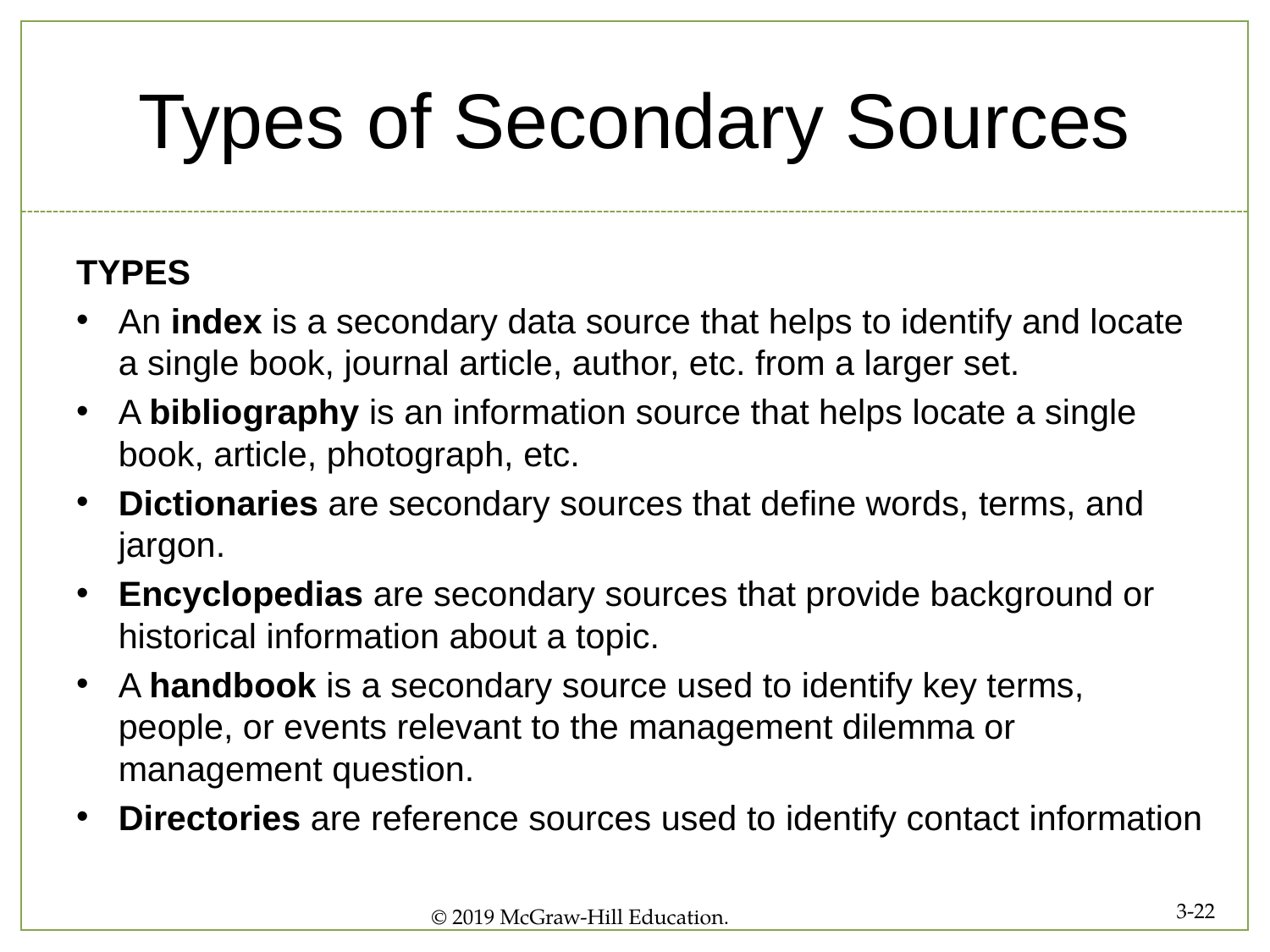

# Types of Secondary Sources
TYPES
An index is a secondary data source that helps to identify and locate a single book, journal article, author, etc. from a larger set.
A bibliography is an information source that helps locate a single book, article, photograph, etc.
Dictionaries are secondary sources that define words, terms, and jargon.
Encyclopedias are secondary sources that provide background or historical information about a topic.
A handbook is a secondary source used to identify key terms, people, or events relevant to the management dilemma or management question.
Directories are reference sources used to identify contact information